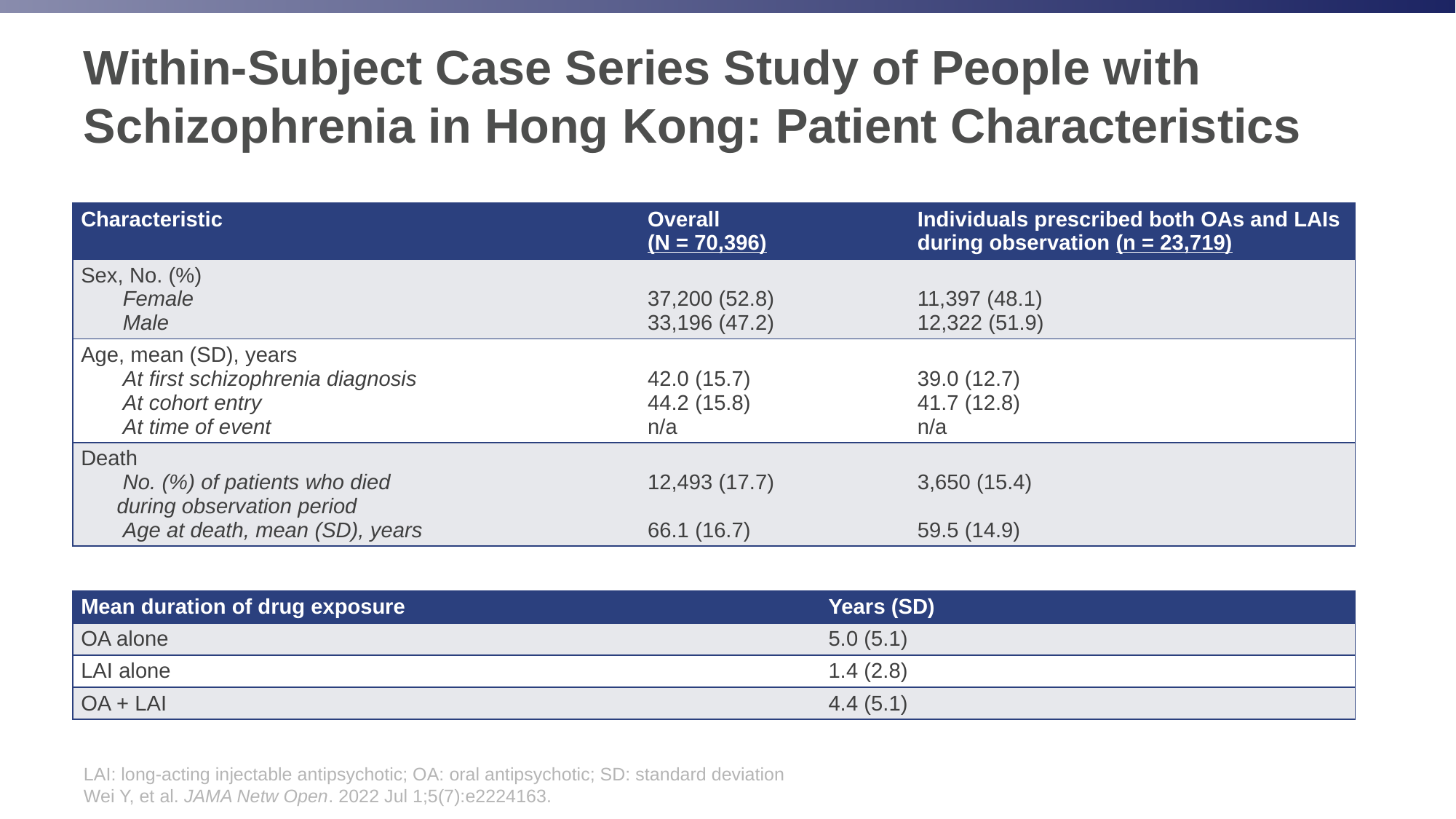

# Within-Subject Case Series Study of People with Schizophrenia in Hong Kong: Patient Characteristics
| Characteristic | Overall (N = 70,396) | Individuals prescribed both OAs and LAIs during observation (n = 23,719) |
| --- | --- | --- |
| Sex, No. (%) Female Male | 37,200 (52.8) 33,196 (47.2) | 11,397 (48.1) 12,322 (51.9) |
| Age, mean (SD), years At first schizophrenia diagnosis At cohort entry At time of event | 42.0 (15.7) 44.2 (15.8) n/a | 39.0 (12.7) 41.7 (12.8) n/a |
| Death No. (%) of patients who died during observation period Age at death, mean (SD), years | 12,493 (17.7) 66.1 (16.7) | 3,650 (15.4) 59.5 (14.9) |
| Mean duration of drug exposure | Years (SD) |
| --- | --- |
| OA alone | 5.0 (5.1) |
| LAI alone | 1.4 (2.8) |
| OA + LAI | 4.4 (5.1) |
LAI: long-acting injectable antipsychotic; OA: oral antipsychotic; SD: standard deviation
Wei Y, et al. JAMA Netw Open. 2022 Jul 1;5(7):e2224163.